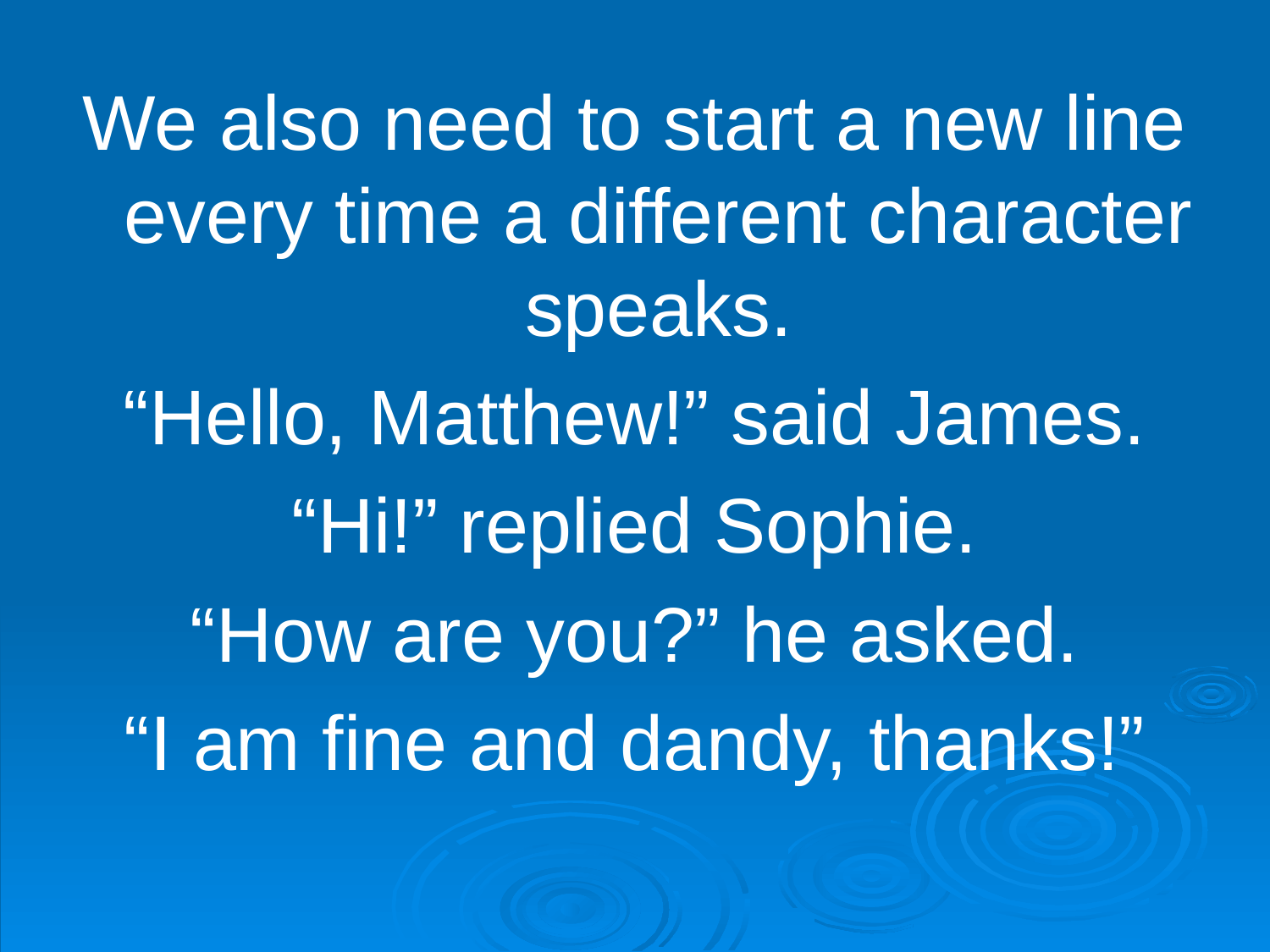

We also need to start a new line every time a different character speaks.
“Hello, Matthew!” said James.
“Hi!” replied Sophie.
“How are you?” he asked.
“I am fine and dandy, thanks!”